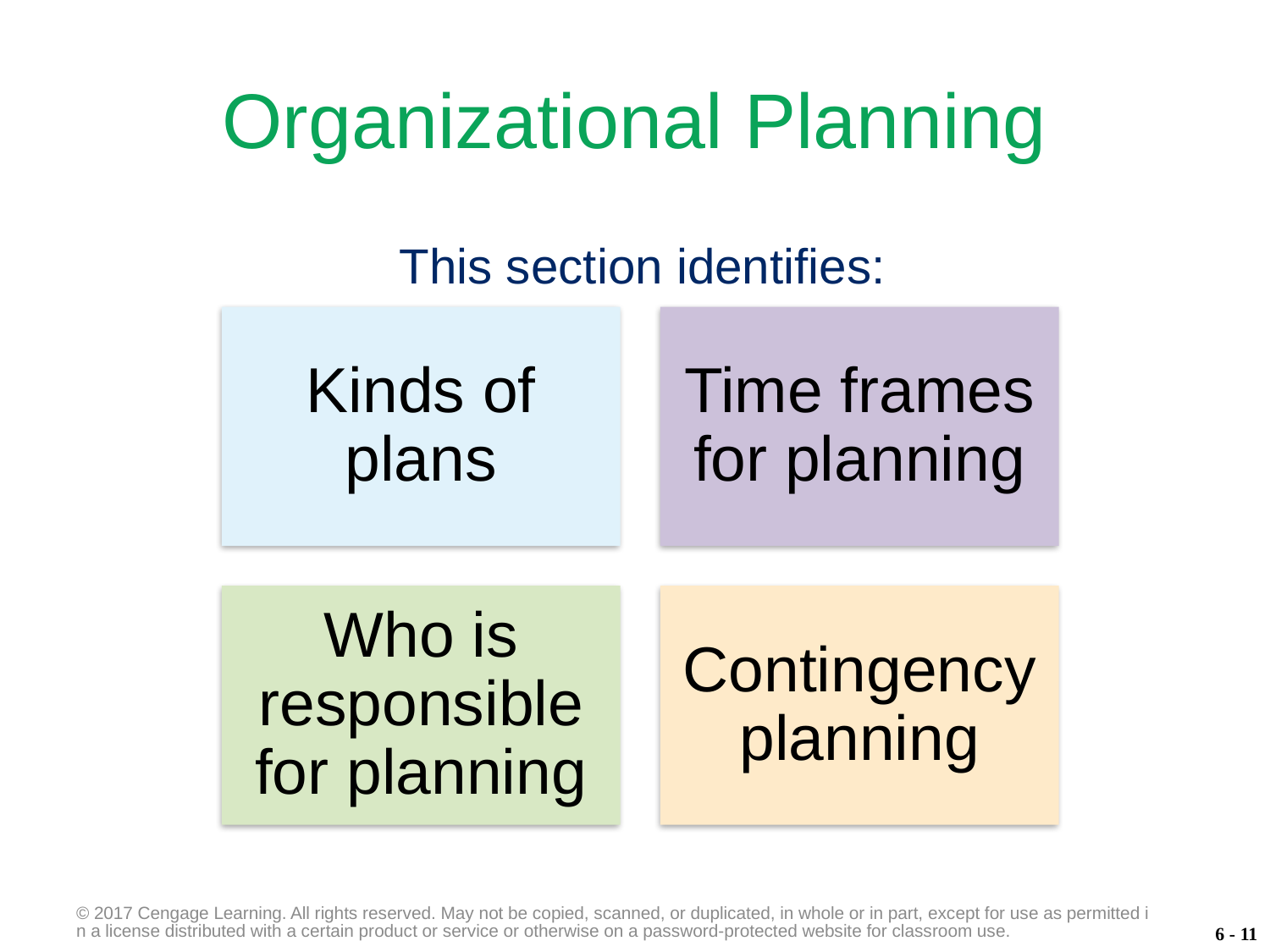

# Organizational Planning
This section identifies:
Kinds of plans
Time frames for planning
Who is responsible for planning
Contingency planning
© 2017 Cengage Learning. All rights reserved. May not be copied, scanned, or duplicated, in whole or in part, except for use as permitted in a license distributed with a certain product or service or otherwise on a password-protected website for classroom use.